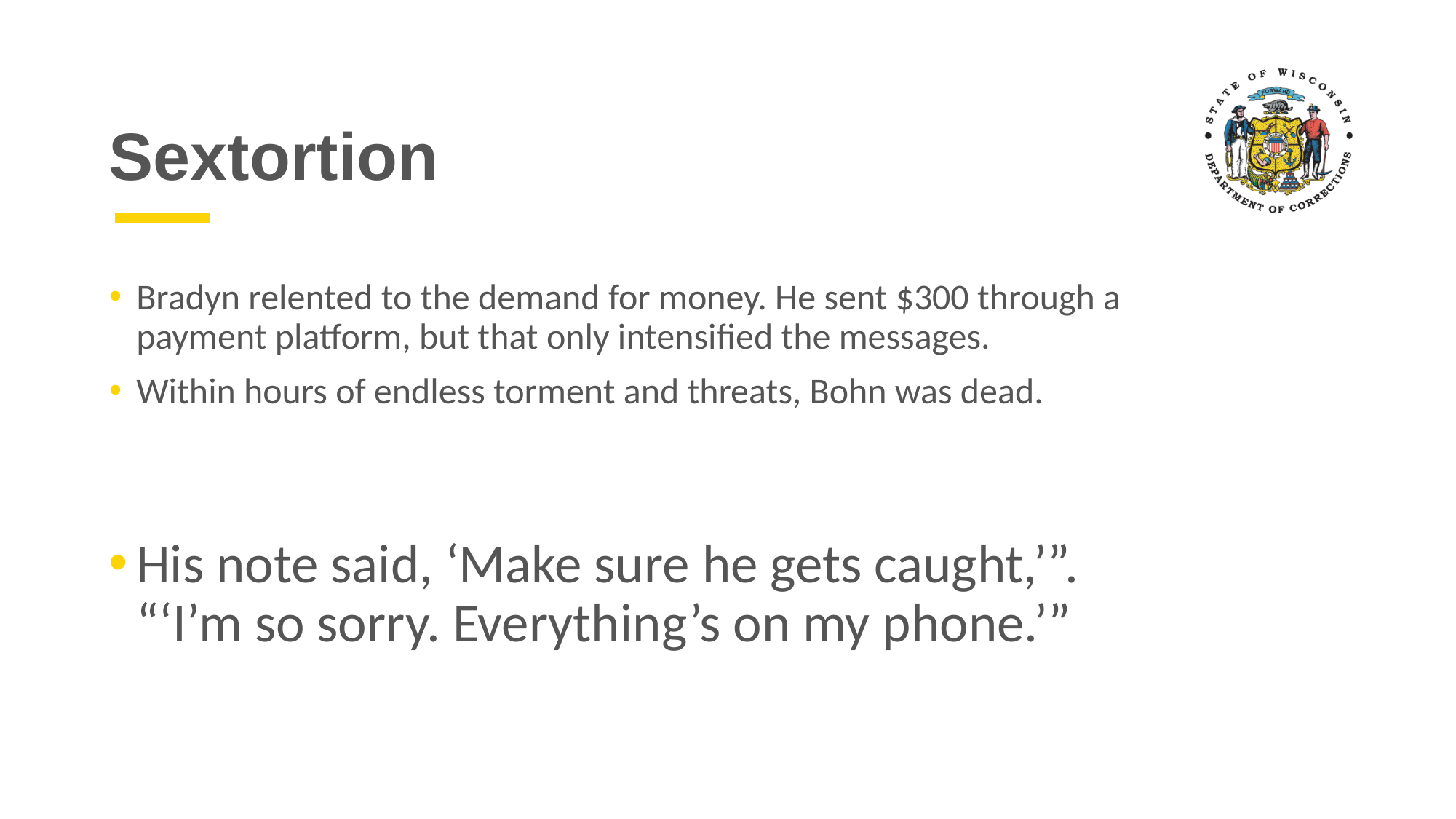

# Sextortion
Bradyn relented to the demand for money. He sent $300 through a payment platform, but that only intensified the messages.
Within hours of endless torment and threats, Bohn was dead.

His note said, ‘Make sure he gets caught,’”. “‘I’m so sorry. Everything’s on my phone.’”